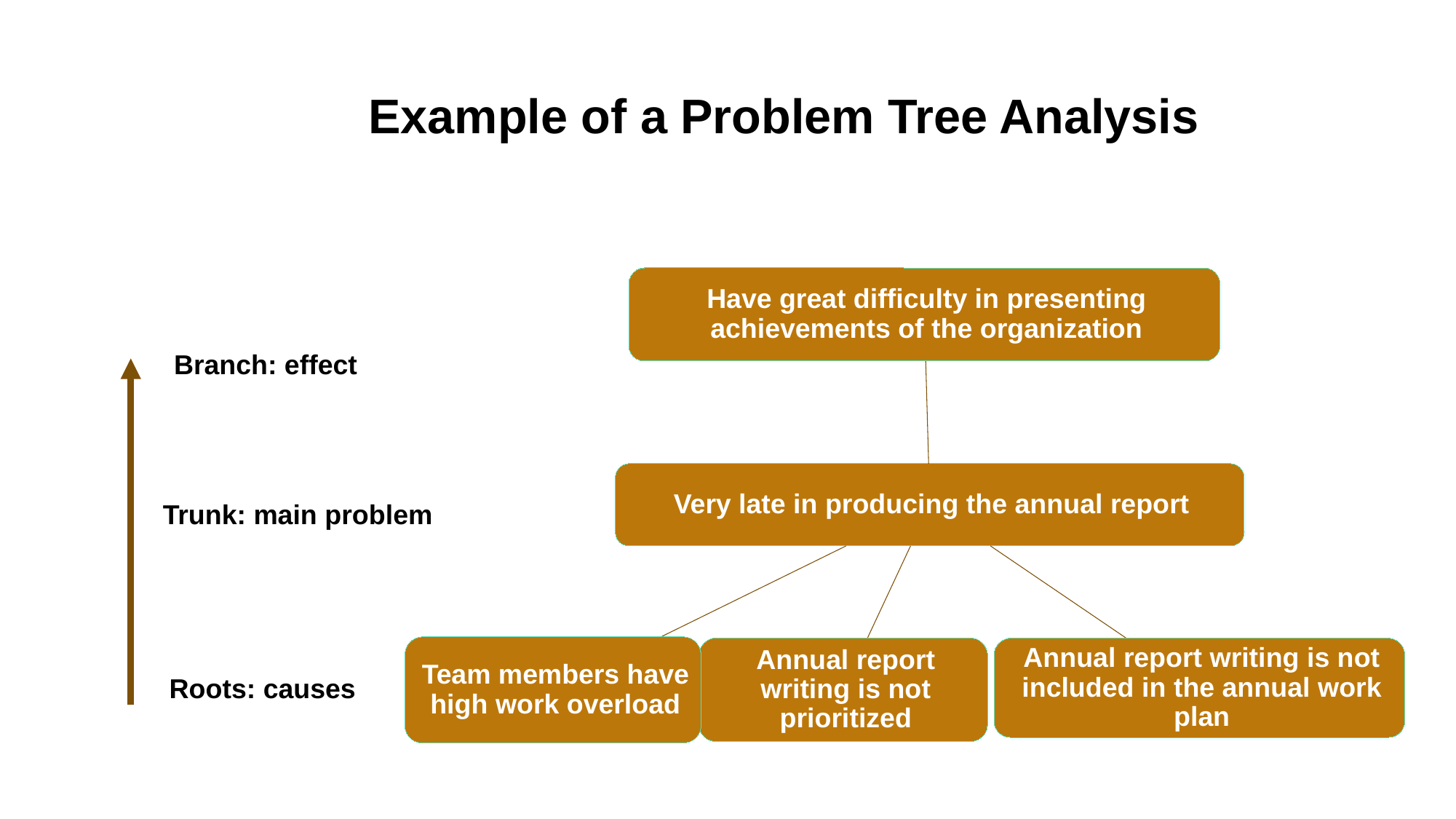

# Example of a Problem Tree Analysis

Very late in producing the annual report
Have great difficulty in presenting achievements of the organization
Annual report writing is not included in the annual work plan
Annual report writing is not prioritized
Team members have high work overload
Branch: effect
Trunk: main problem
Roots: causes